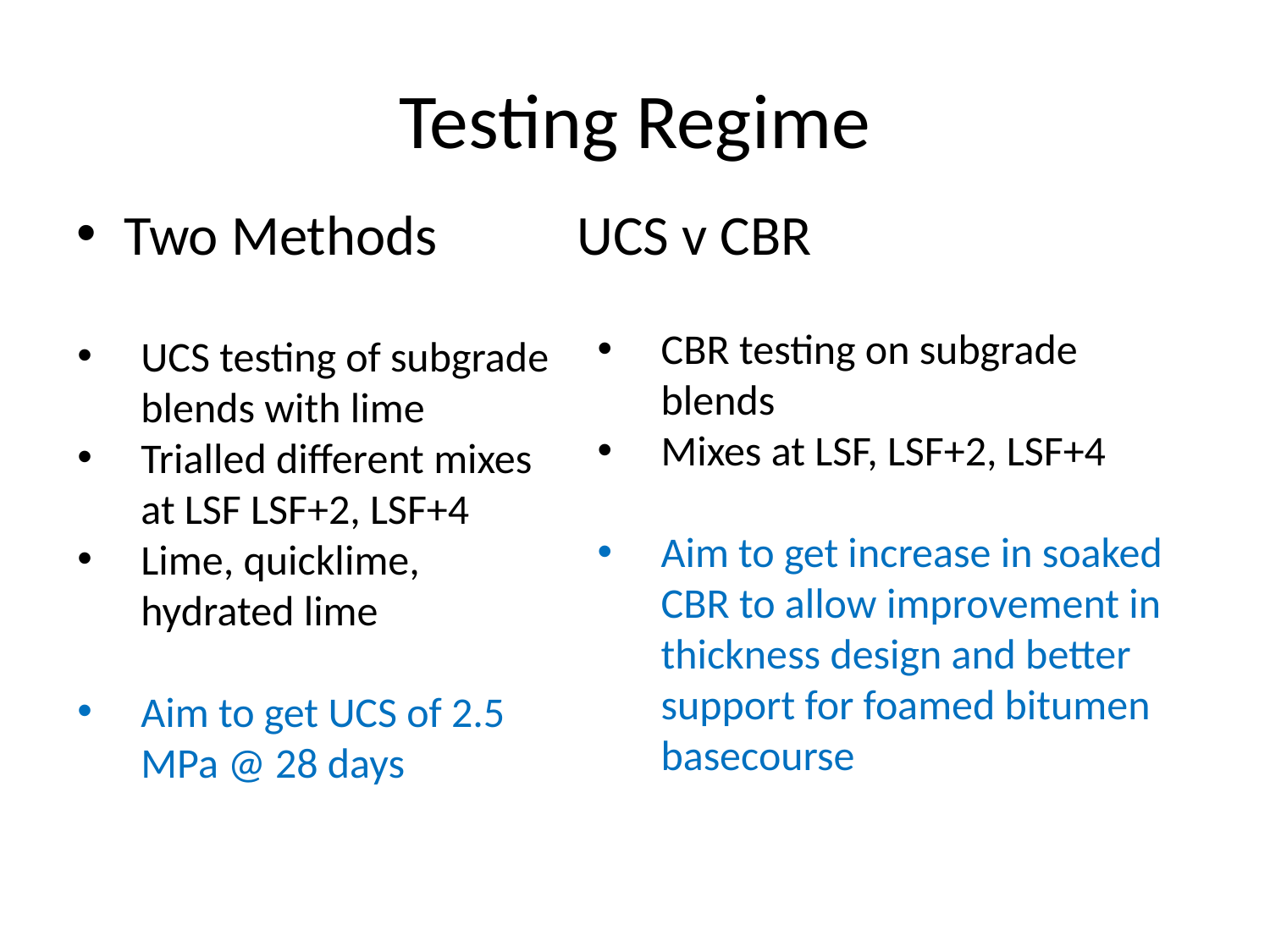

# Testing Regime
Two Methods           UCS v CBR

CBR testing on subgrade blends
Mixes at LSF, LSF+2, LSF+4

Aim to get increase in soaked CBR to allow improvement in thickness design and better support for foamed bitumen basecourse

UCS testing of subgrade blends with lime
Trialled different mixes at LSF LSF+2, LSF+4
Lime, quicklime, hydrated lime

Aim to get UCS of 2.5 MPa @ 28 days